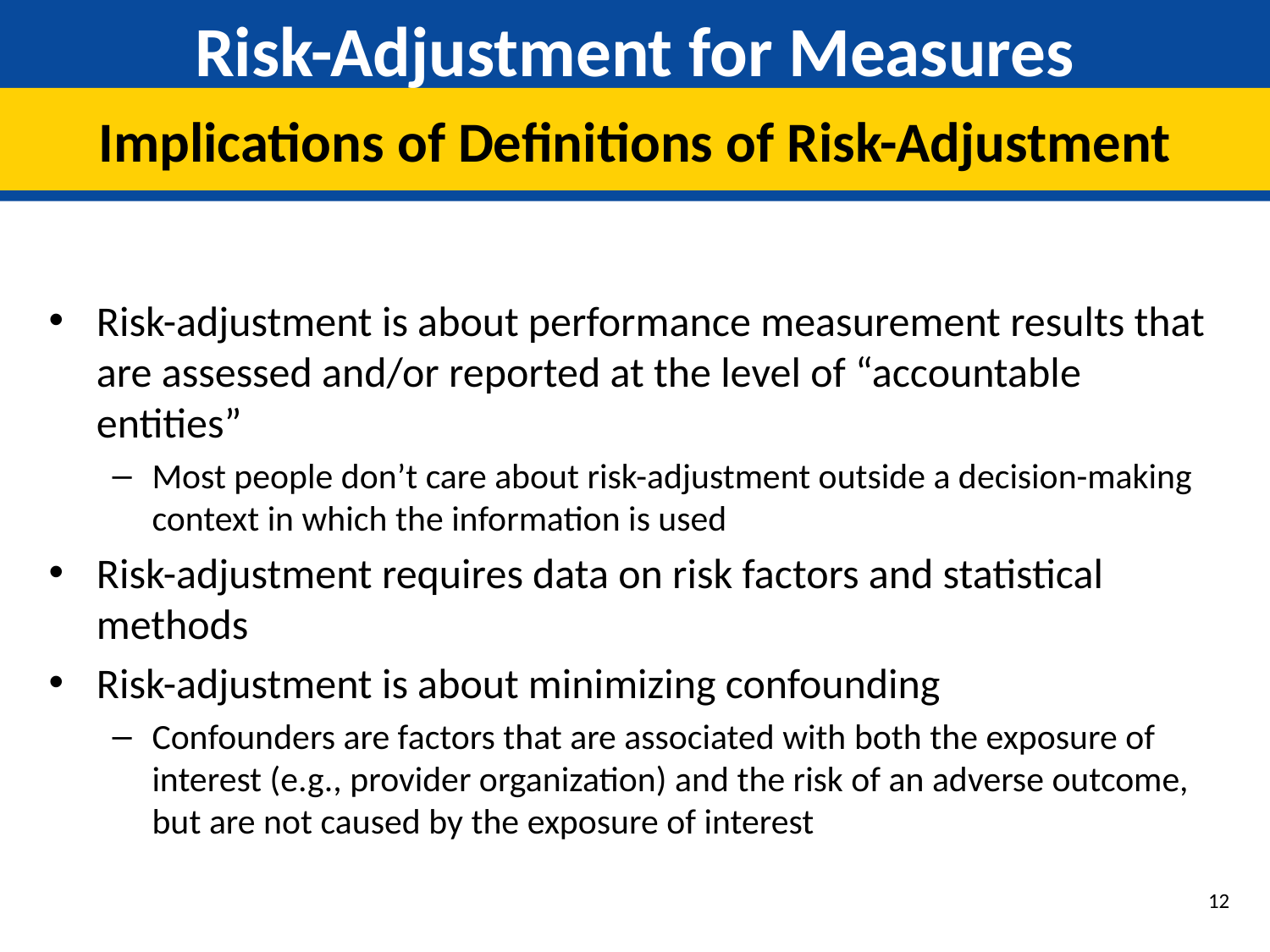

# Risk-Adjustment for Measures
Implications of Definitions of Risk-Adjustment
Risk-adjustment is about performance measurement results that are assessed and/or reported at the level of “accountable entities”
Most people don’t care about risk-adjustment outside a decision-making context in which the information is used
Risk-adjustment requires data on risk factors and statistical methods
Risk-adjustment is about minimizing confounding
Confounders are factors that are associated with both the exposure of interest (e.g., provider organization) and the risk of an adverse outcome, but are not caused by the exposure of interest